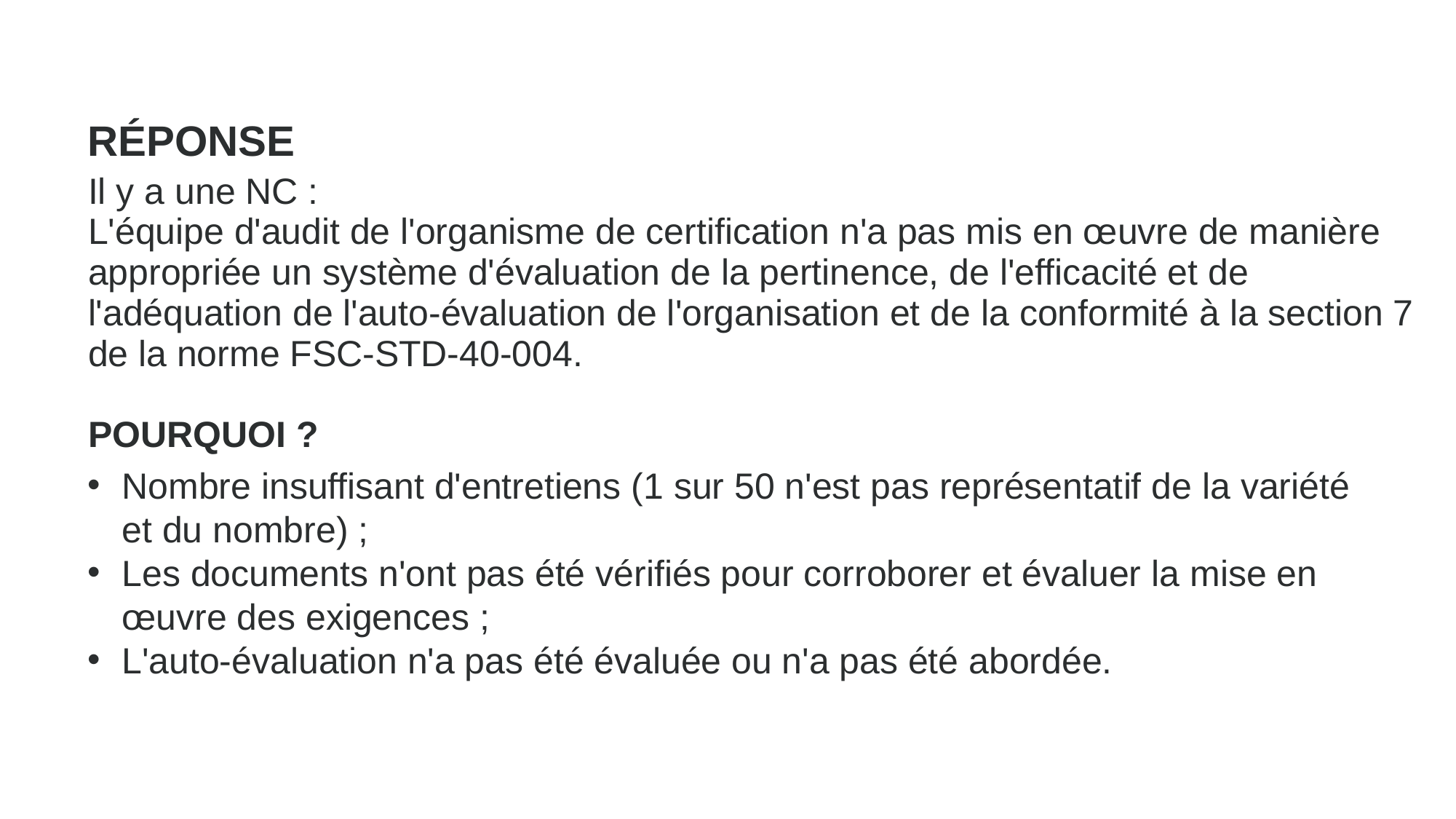

RÉPONSE
Il y a une NC :
L'équipe d'audit de l'organisme de certification n'a pas mis en œuvre de manière appropriée un système d'évaluation de la pertinence, de l'efficacité et de l'adéquation de l'auto-évaluation de l'organisation et de la conformité à la section 7 de la norme FSC-STD-40-004.
POURQUOI ?
Nombre insuffisant d'entretiens (1 sur 50 n'est pas représentatif de la variété et du nombre) ;
Les documents n'ont pas été vérifiés pour corroborer et évaluer la mise en œuvre des exigences ;
L'auto-évaluation n'a pas été évaluée ou n'a pas été abordée.